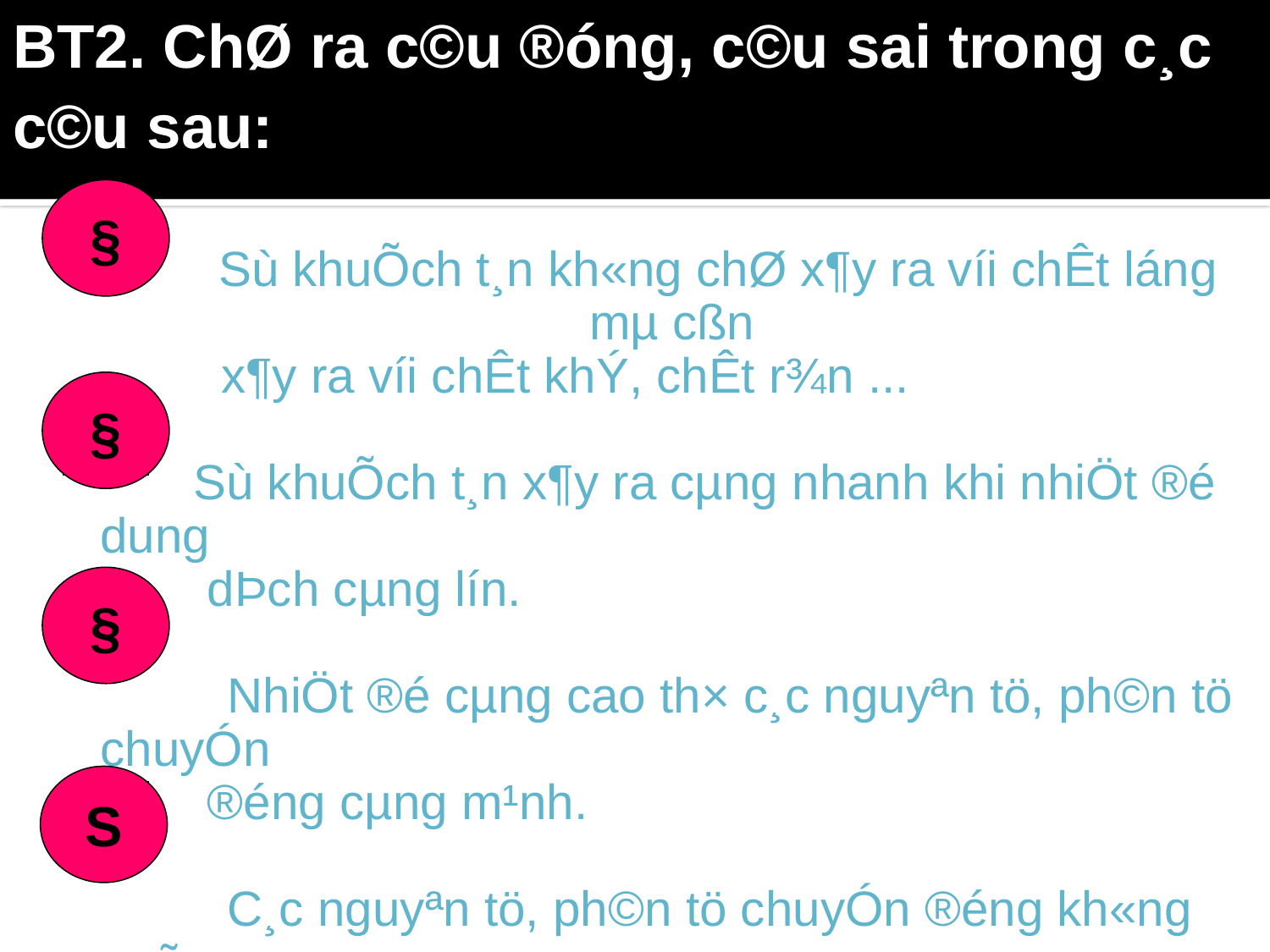

# BT2. ChØ ra c©u ®óng, c©u sai trong c¸c c©u sau:
§
A
         Sù khuÕch t¸n kh«ng chØ x¶y ra víi chÊt láng mµ cßn
            x¶y ra víi chÊt khÝ, chÊt r¾n ...

          Sù khuÕch t¸n x¶y ra cµng nhanh khi nhiÖt ®é dung
           dÞch cµng lín.

		NhiÖt ®é cµng cao th× c¸c nguyªn tö, ph©n tö chuyÓn
           ®éng cµng m¹nh.

		C¸c nguyªn tö, ph©n tö chuyÓn ®éng kh«ng ngõng
            theo ®­êng th¼ng.

§
B
§
C
S
D